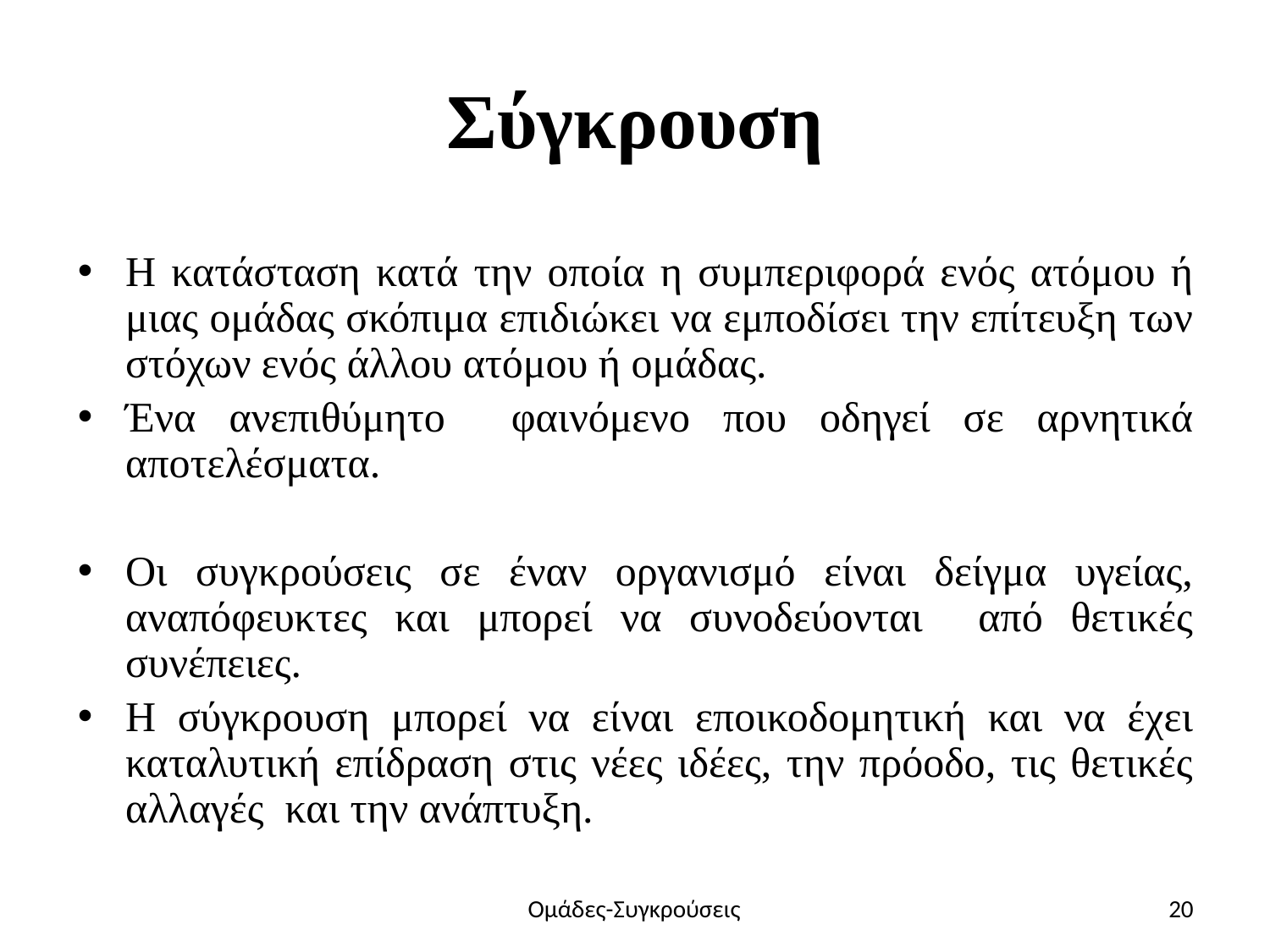

# Σύγκρουση

Η κατάσταση κατά την οποία η συμπεριφορά ενός ατόμου ή μιας ομάδας σκόπιμα επιδιώκει να εμποδίσει την επίτευξη των στόχων ενός άλλου ατόμου ή ομάδας.
Ένα ανεπιθύμητο  φαινόμενο που οδηγεί σε αρνητικά αποτελέσματα.

Οι συγκρούσεις σε έναν οργανισμό είναι δείγμα υγείας, αναπόφευκτες και μπορεί να συνοδεύονται  από θετικές συνέπειες.
Η σύγκρουση μπορεί να είναι εποικοδομητική και να έχει καταλυτική επίδραση στις νέες ιδέες, την πρόοδο, τις θετικές αλλαγές  και την ανάπτυξη.

Ομάδες-Συγκρούσεις
20